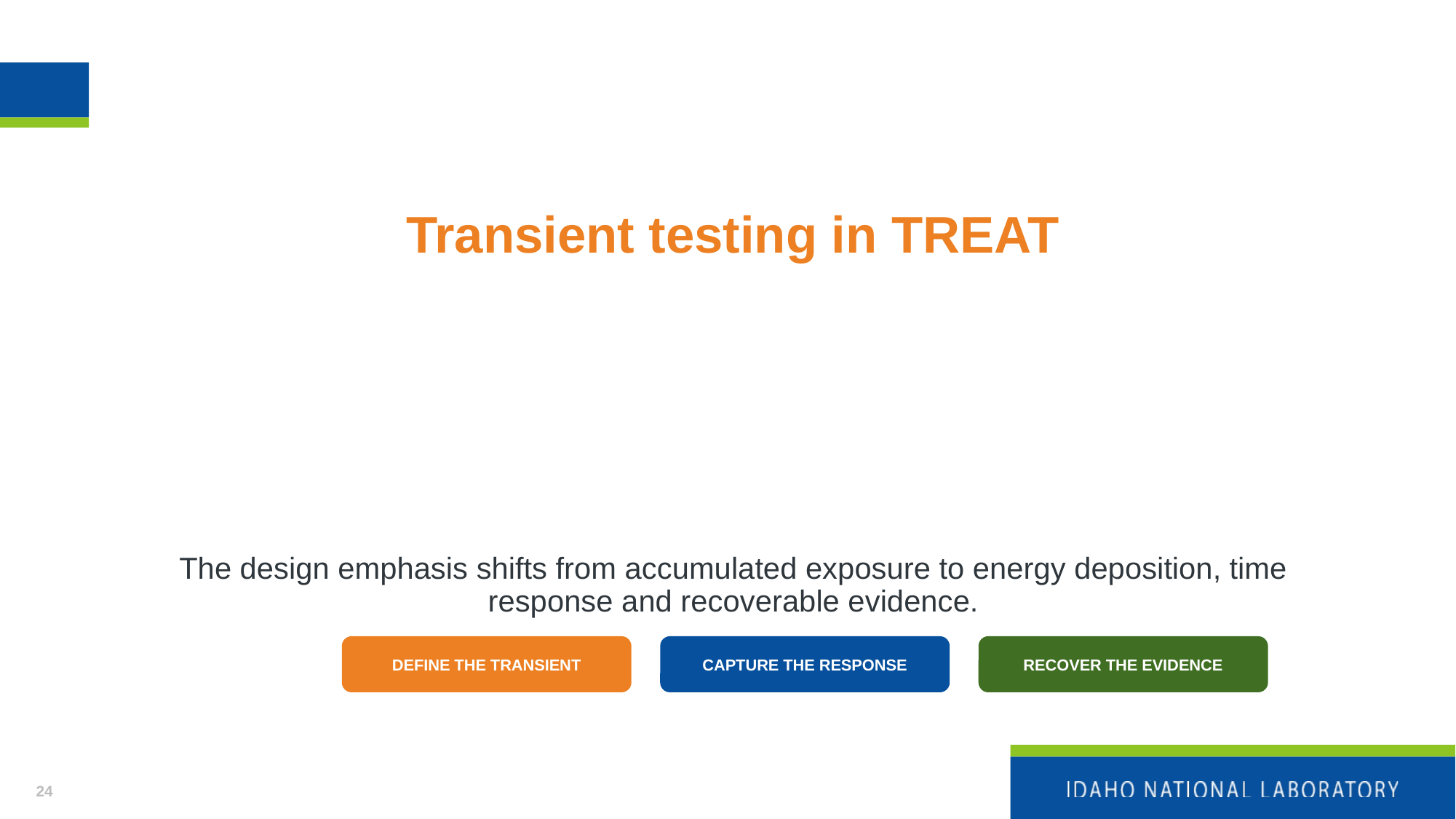

# Transient testing in TREAT
The design emphasis shifts from accumulated exposure to energy deposition, time response and recoverable evidence.
DEFINE THE TRANSIENT
CAPTURE THE RESPONSE
RECOVER THE EVIDENCE
24